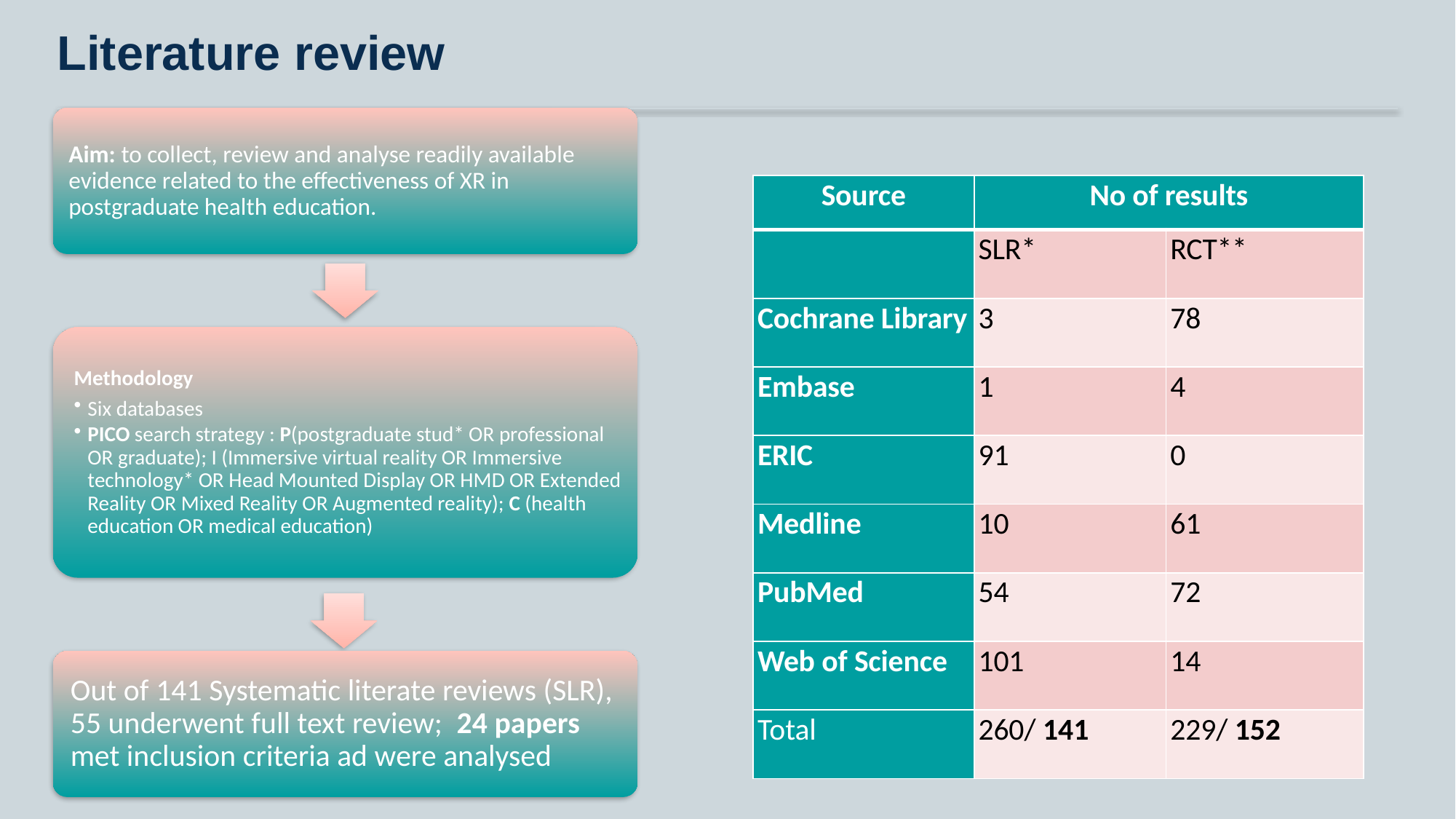

# Literature review
Aim: to collect, review and analyse readily available evidence related to the effectiveness of XR in postgraduate health education.

Methodology
Six databases
PICO search strategy : P(postgraduate stud* OR professional OR graduate); I (Immersive virtual reality OR Immersive technology* OR Head Mounted Display OR HMD OR Extended Reality OR Mixed Reality OR Augmented reality); C (health education OR medical education)

Out of 141 Systematic literate reviews (SLR), 55 underwent full text review;  24 papers met inclusion criteria ad were analysed
| Source | No of results |  |
| --- | --- | --- |
|  | SLR\* | RCT\*\* |
| Cochrane Library | 3 | 78 |
| Embase | 1 | 4 |
| ERIC | 91 | 0 |
| Medline | 10 | 61 |
| PubMed | 54 | 72 |
| Web of Science | 101 | 14 |
| Total | 260/ 141 | 229/ 152 |